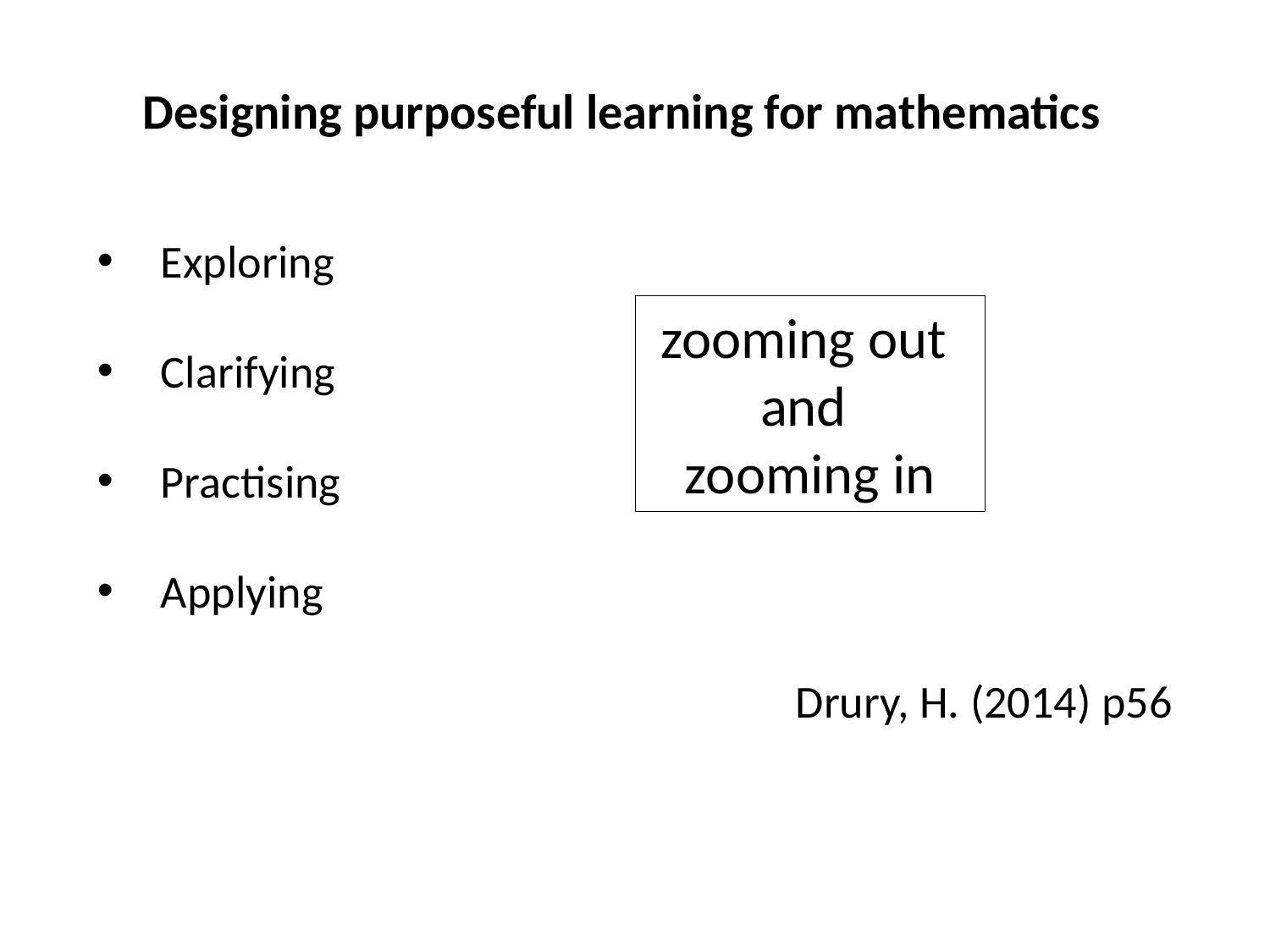

# Designing purposeful learning for mathematics
Exploring

Clarifying

Practising

Applying

Drury, H. (2014) p56
zooming out
and
zooming in